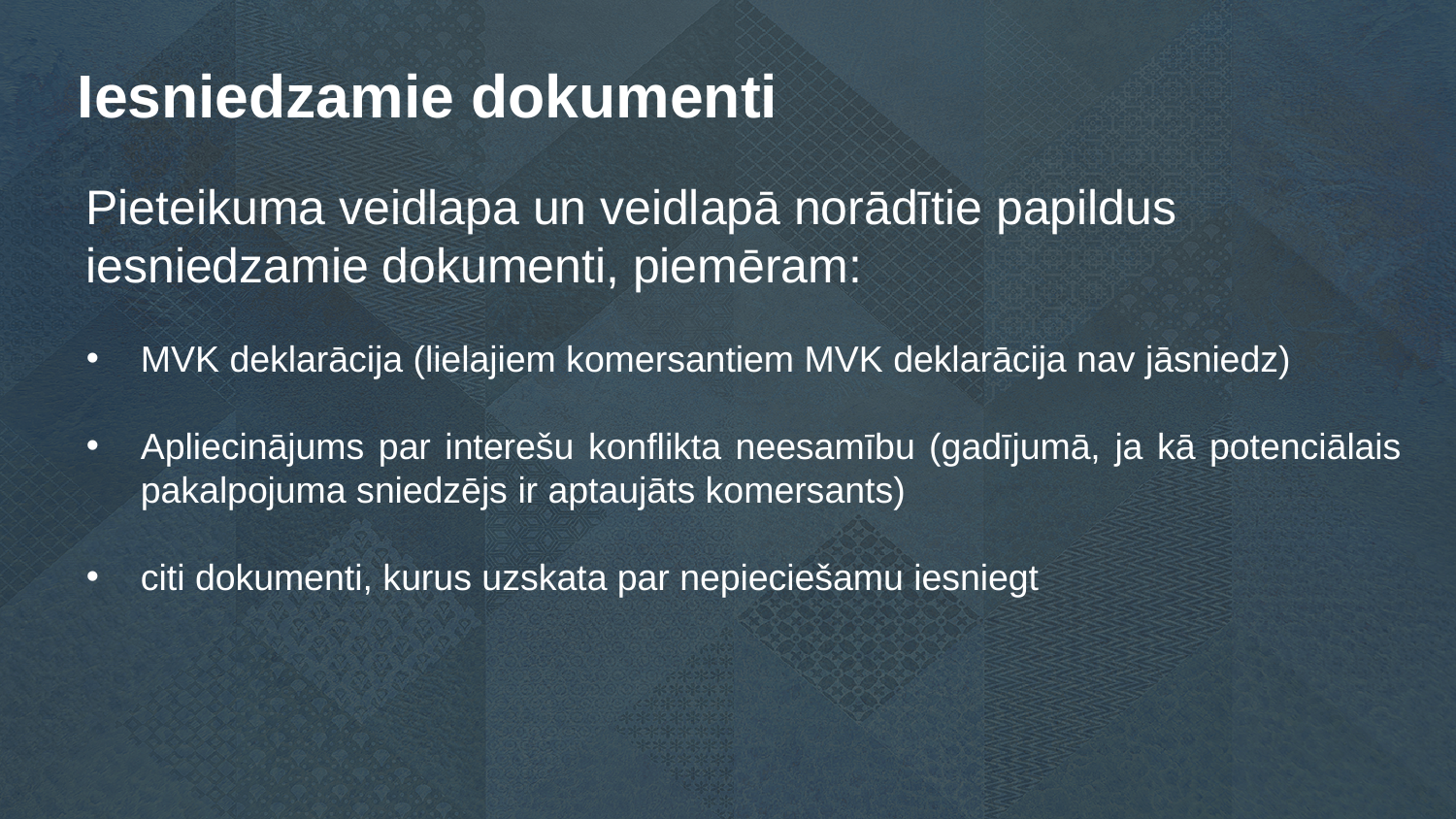

Iesniedzamie dokumenti
Pieteikuma veidlapa un veidlapā norādītie papildus iesniedzamie dokumenti, piemēram:

MVK deklarācija (lielajiem komersantiem MVK deklarācija nav jāsniedz)

Apliecinājums par interešu konflikta neesamību (gadījumā, ja kā potenciālais pakalpojuma sniedzējs ir aptaujāts komersants)

citi dokumenti, kurus uzskata par nepieciešamu iesniegt